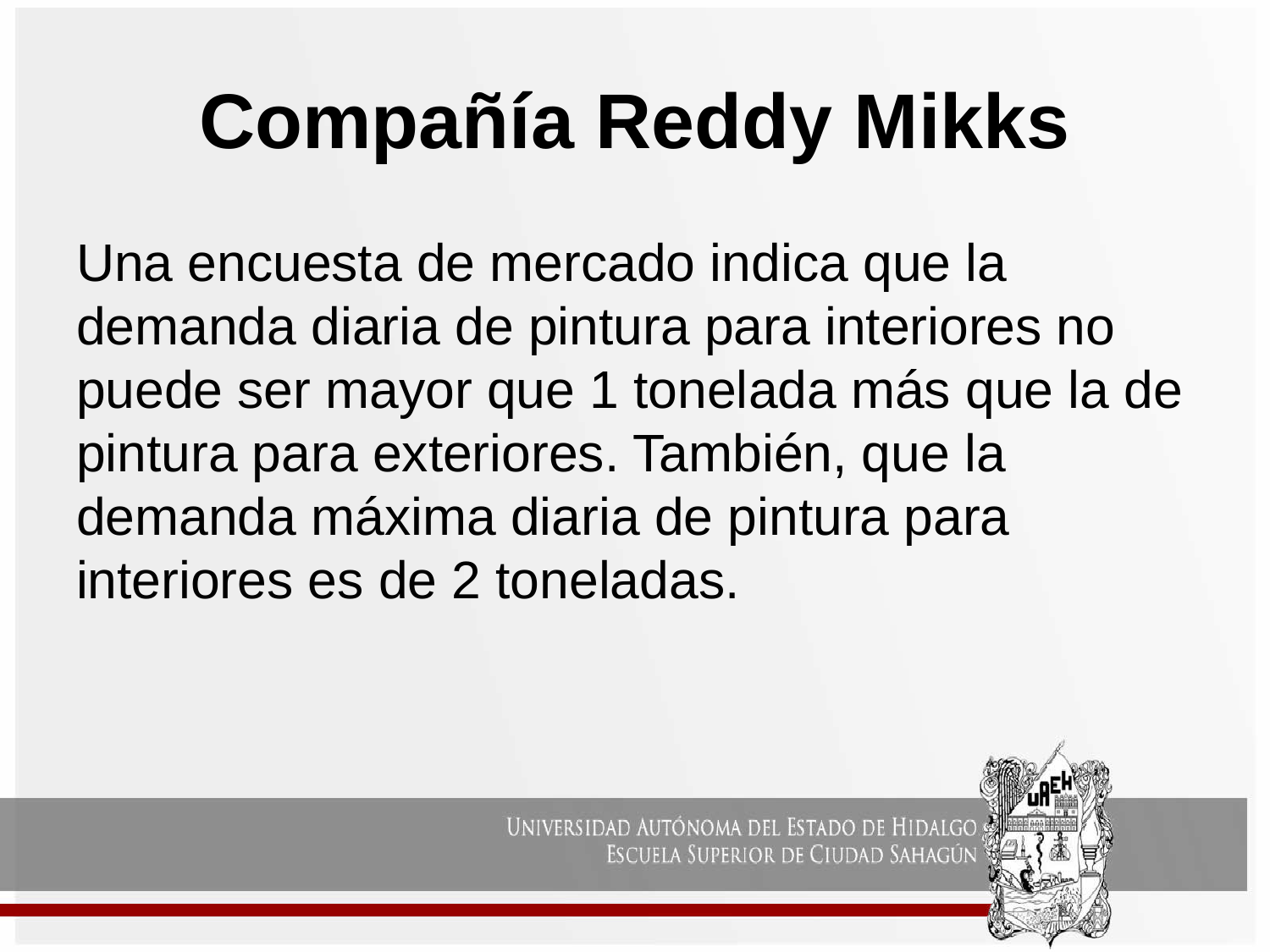

# Compañía Reddy Mikks
Una encuesta de mercado indica que la demanda diaria de pintura para interiores no puede ser mayor que 1 tonelada más que la de pintura para exteriores. También, que la demanda máxima diaria de pintura para interiores es de 2 toneladas.